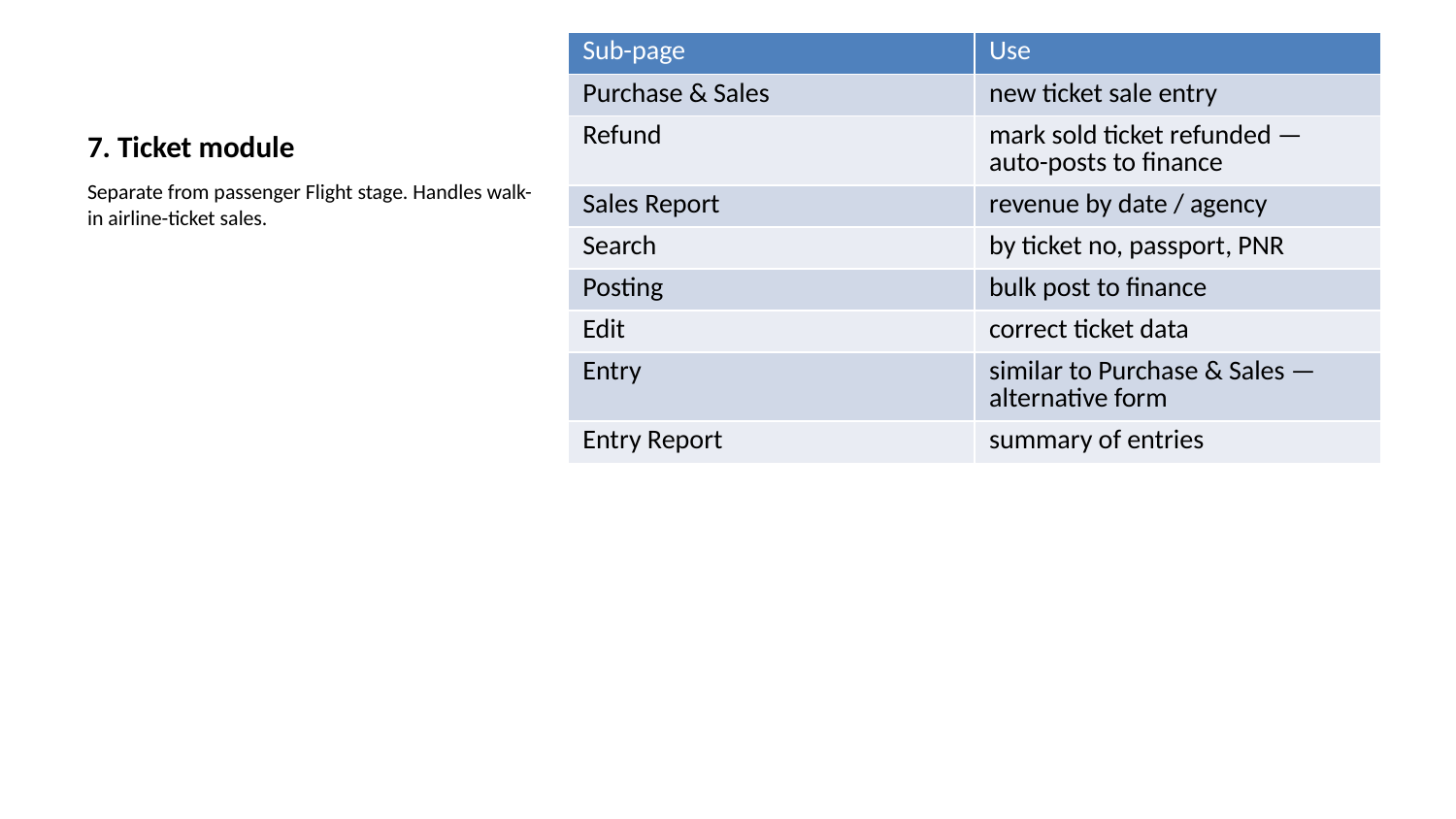

| Sub-page | Use |
| --- | --- |
| Purchase & Sales | new ticket sale entry |
| Refund | mark sold ticket refunded — auto-posts to finance |
| Sales Report | revenue by date / agency |
| Search | by ticket no, passport, PNR |
| Posting | bulk post to finance |
| Edit | correct ticket data |
| Entry | similar to Purchase & Sales — alternative form |
| Entry Report | summary of entries |
# 7. Ticket module
Separate from passenger Flight stage. Handles walk-in airline-ticket sales.